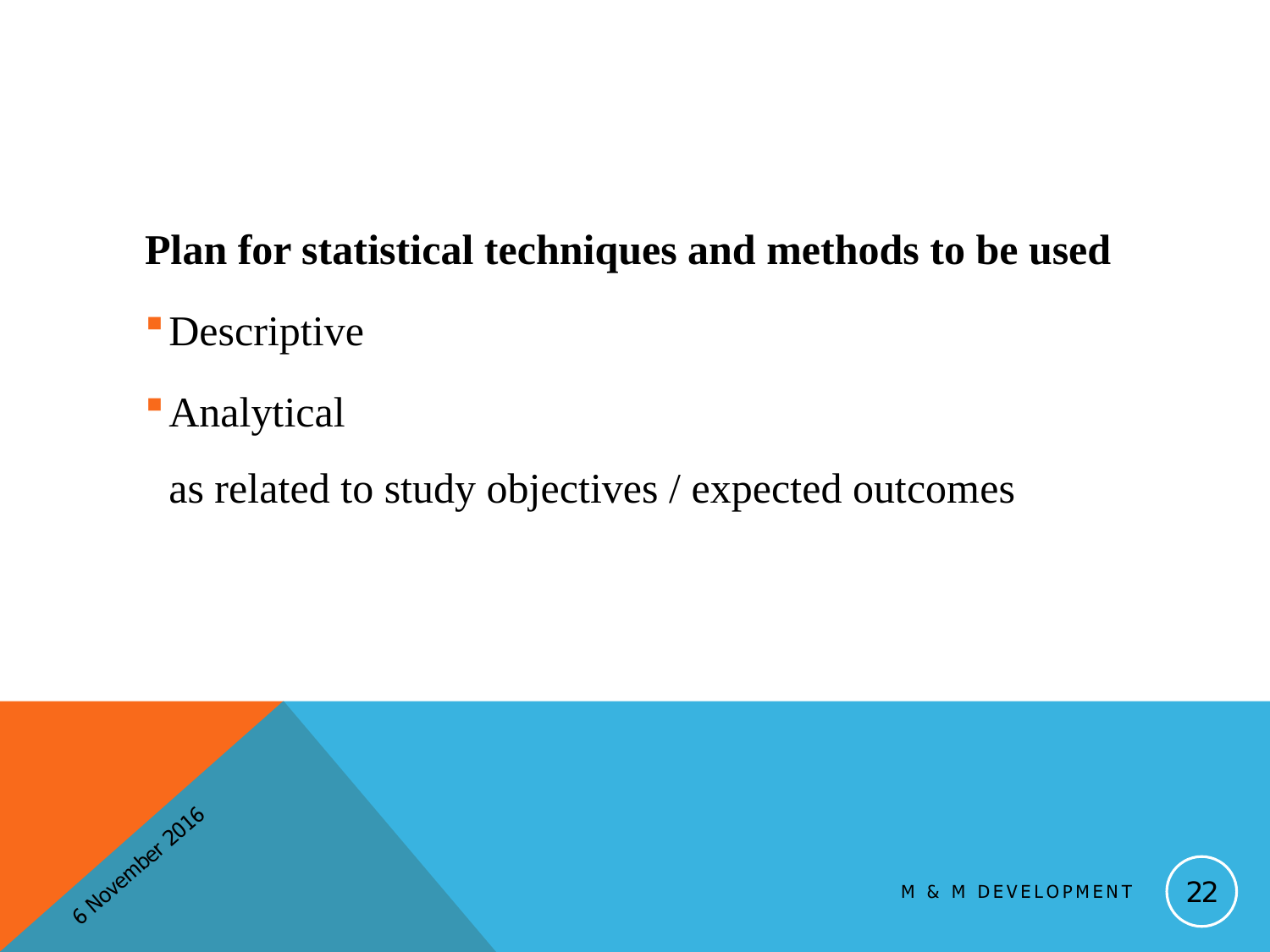

Plan for statistical techniques and methods to be used
Descriptive
Analytical
as related to study objectives / expected outcomes
6 November 2016
22
M & M Development